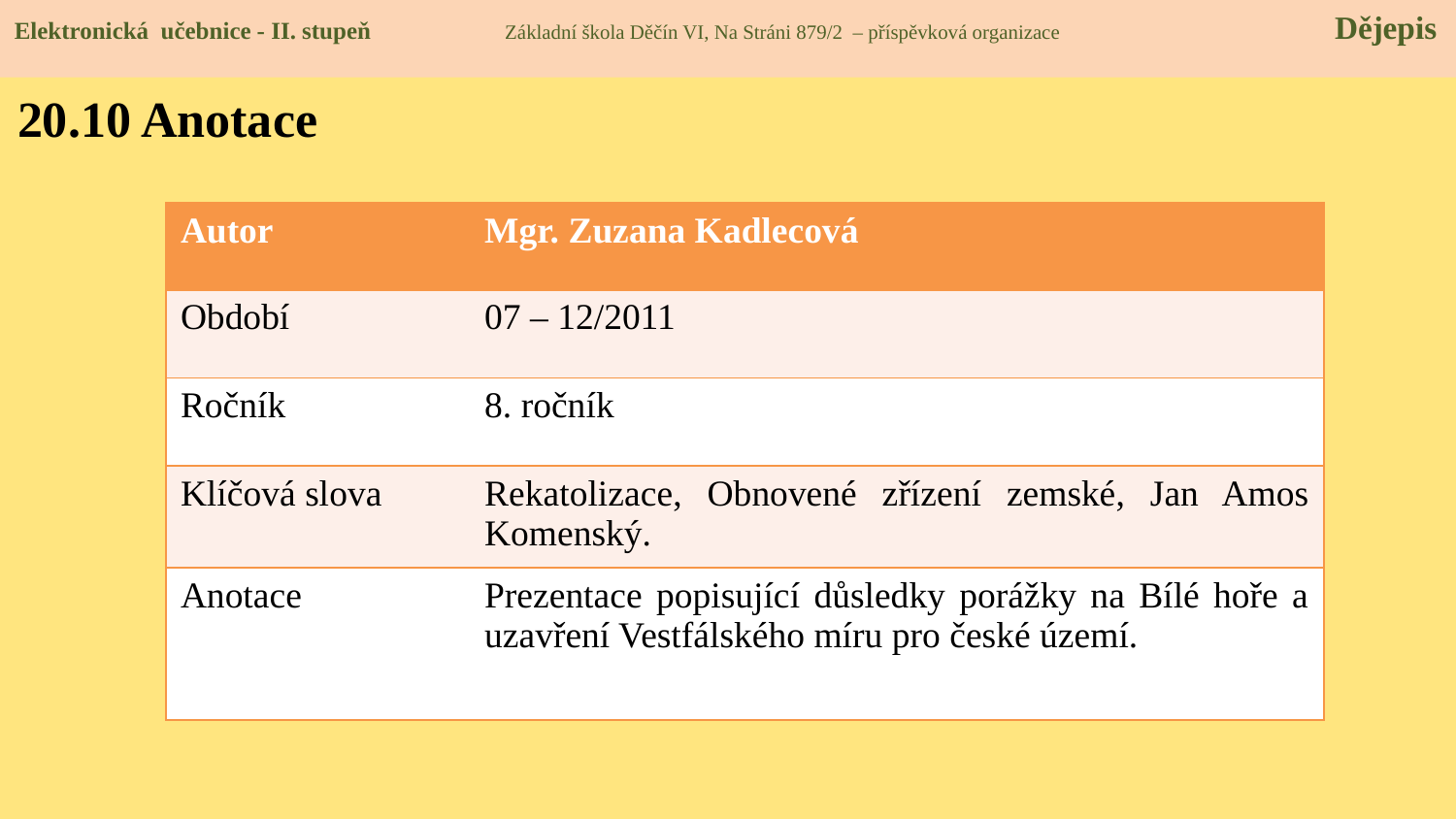

Elektronická  učebnice - II. stupeň                      Základní škola Děčín VI, Na Stráni 879/2  – příspěvková organizace                       	                          Dějepis

20.10 Anotace
| Autor | Mgr. Zuzana Kadlecová |
| --- | --- |
| Období | 07 – 12/2011 |
| Ročník | 8. ročník |
| Klíčová slova | Rekatolizace, Obnovené zřízení zemské, Jan Amos Komenský. |
| Anotace | Prezentace popisující důsledky porážky na Bílé hoře a uzavření Vestfálského míru pro české území. |